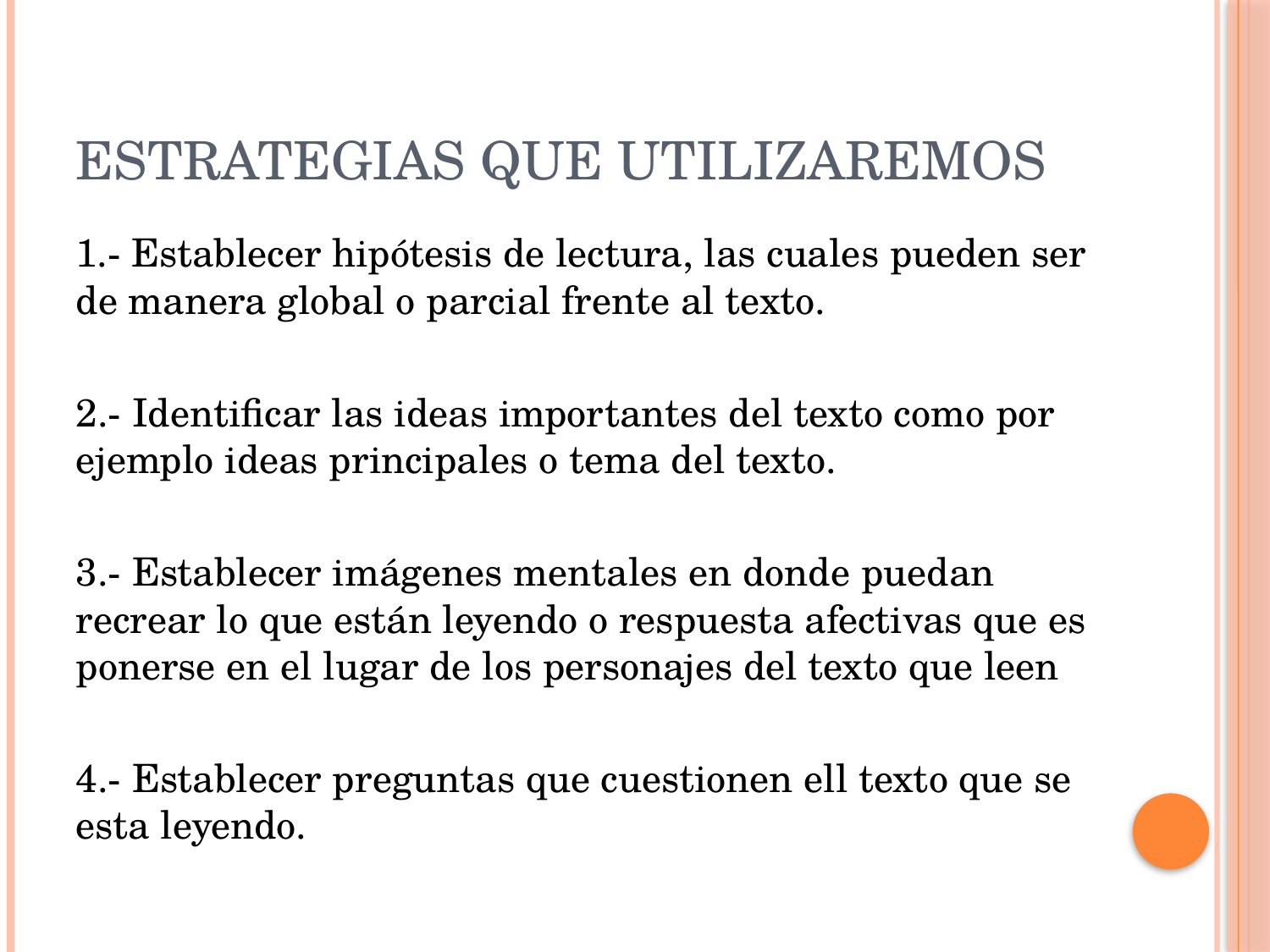

# Estrategias que utilizaremos
1.- Establecer hipótesis de lectura, las cuales pueden ser de manera global o parcial frente al texto.

2.- Identificar las ideas importantes del texto como por ejemplo ideas principales o tema del texto.

3.- Establecer imágenes mentales en donde puedan recrear lo que están leyendo o respuesta afectivas que es ponerse en el lugar de los personajes del texto que leen

4.- Establecer preguntas que cuestionen ell texto que se esta leyendo.